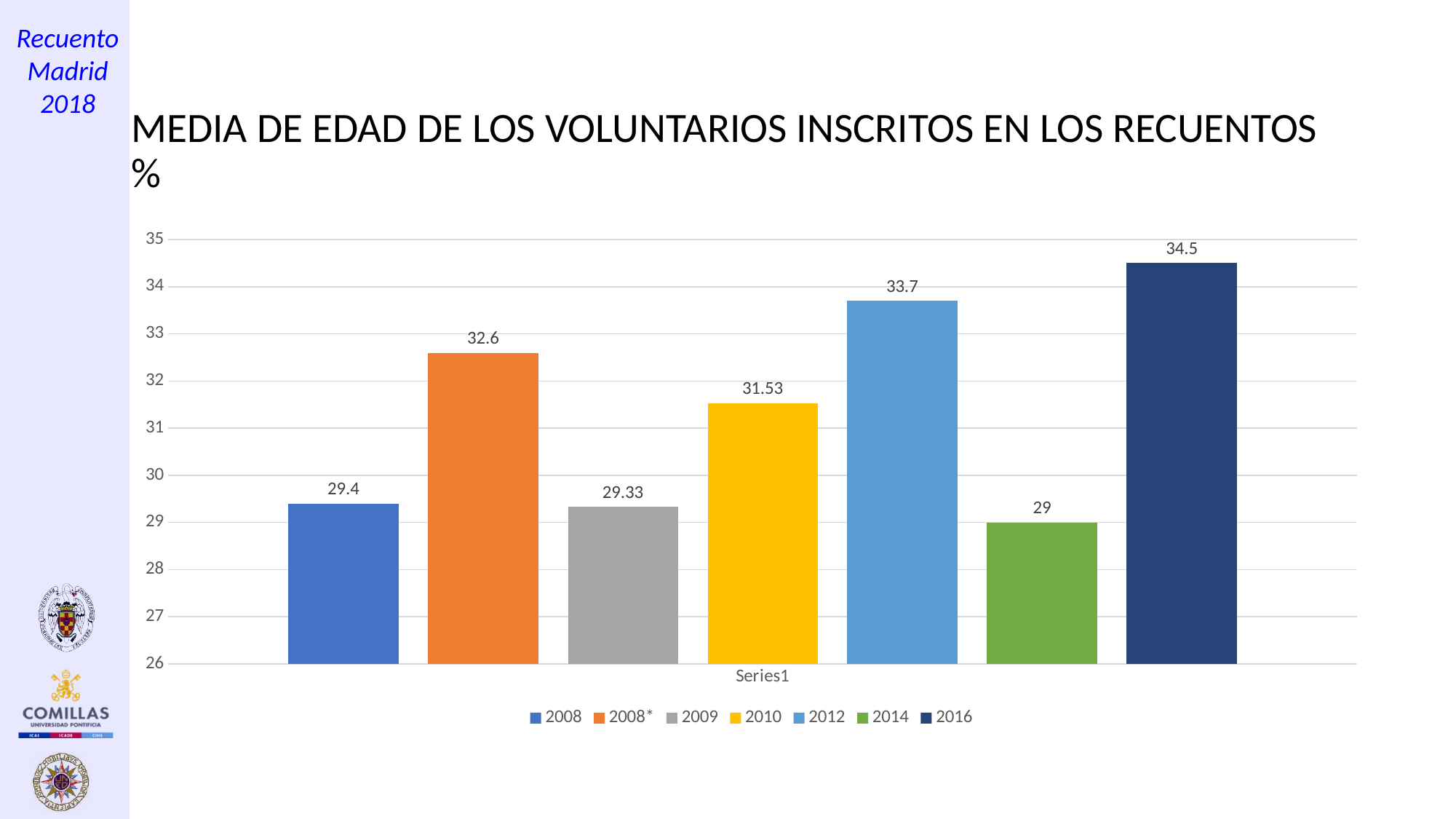

18
# MEDIA DE EDAD DE LOS VOLUNTARIOS INSCRITOS EN LOS RECUENTOS %

### Chart

| Category | 2008 | 2008* | 2009 | 2010 | 2012 | 2014 | 2016 |
|---|---|---|---|---|---|---|---|
|  | 29.4 | 32.6 | 29.330000000000005 | 31.53 | 33.7 | 29.0 | 34.5 |